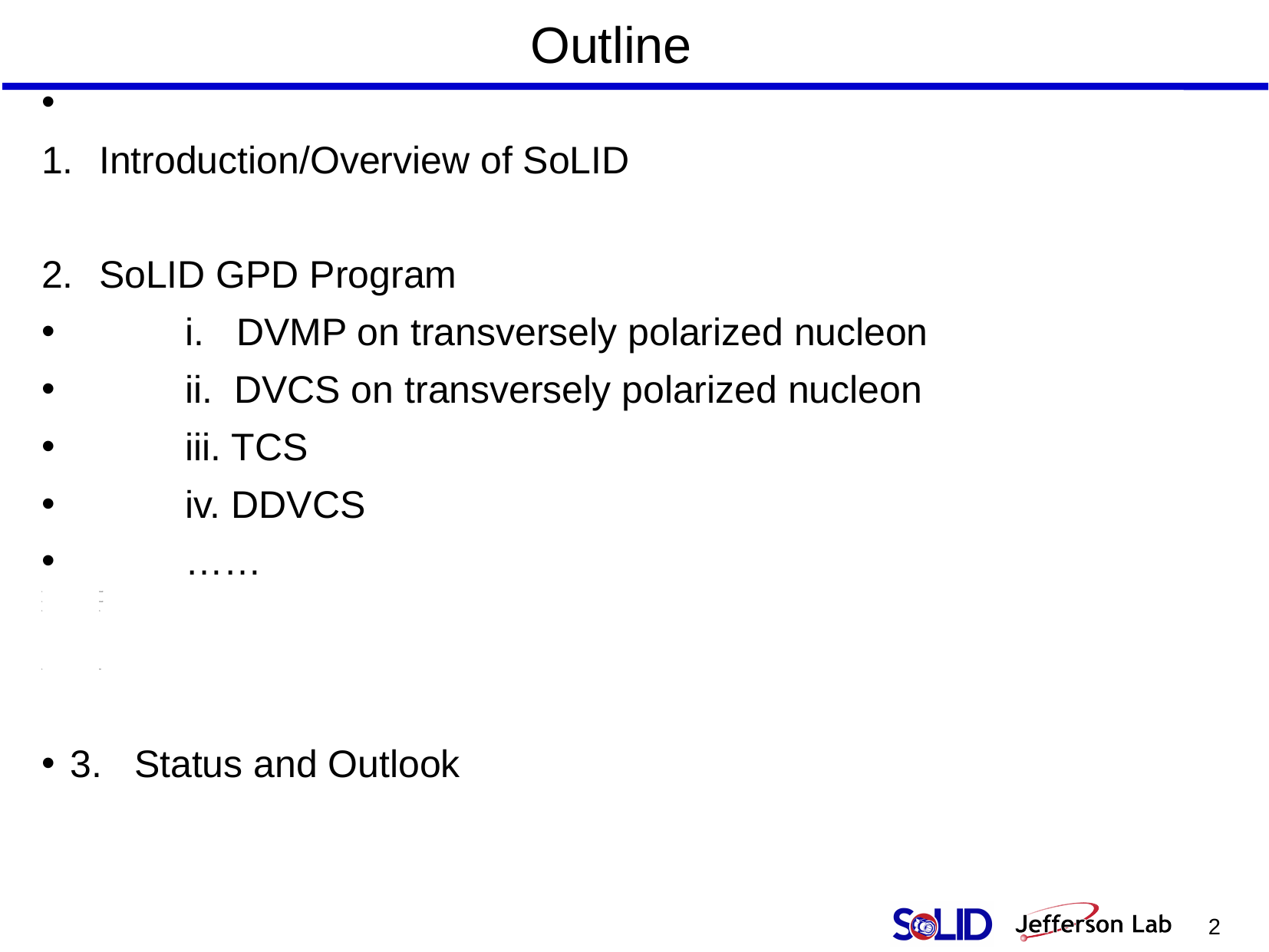

Outline
# Introduction/Overview of SoLID

SoLID GPD Program
      	i.   DVMP on transversely polarized nucleon
      	ii.  DVCS on transversely polarized nucleon
	iii. TCS
	iv. DDVCS
	……
DEMP
DEMP
D

DE

3.   Status and Outlook